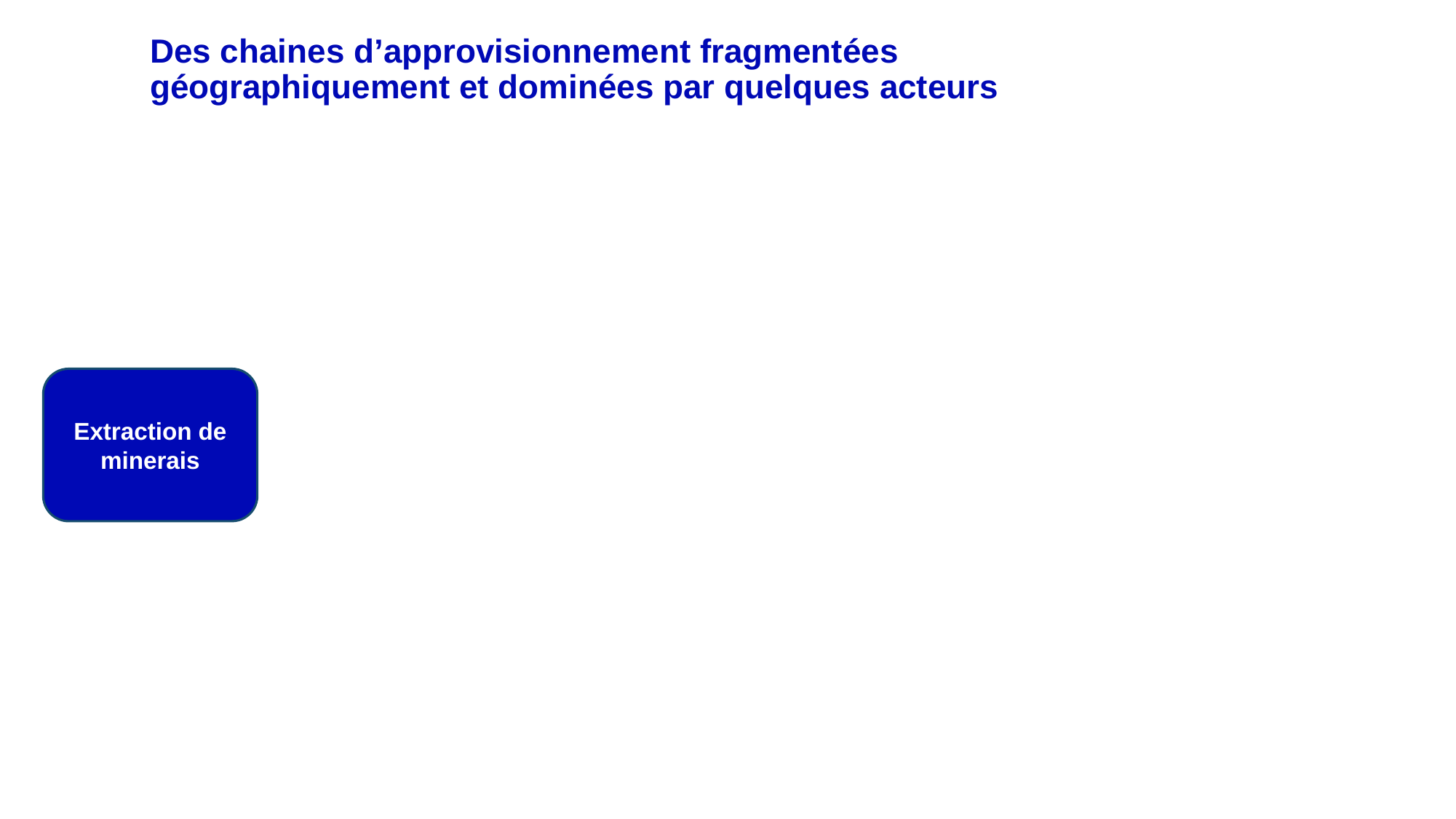

# Des chaines d’approvisionnement fragmentées géographiquement et dominées par quelques acteurs
Extraction de minerais